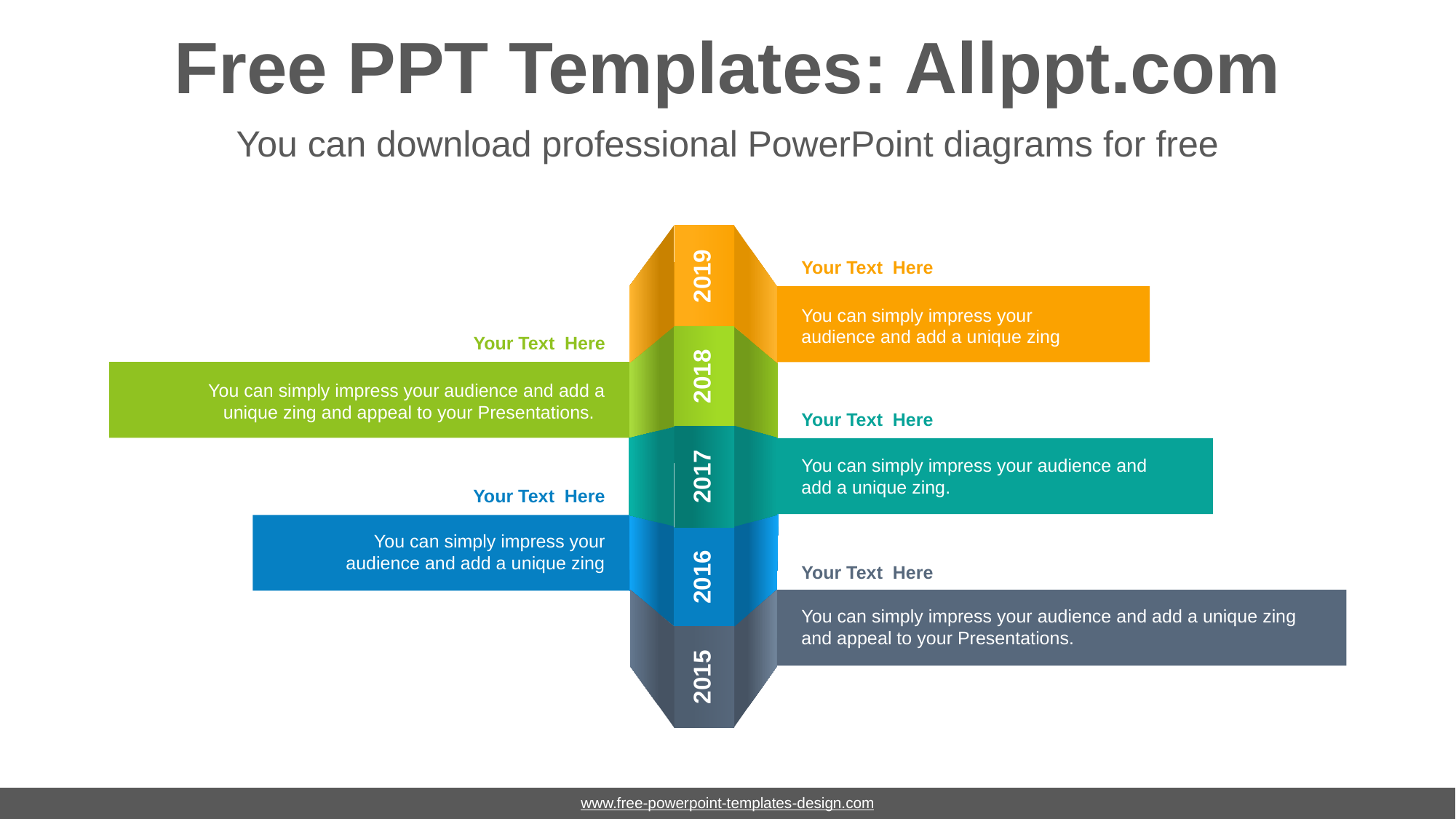

# Free PPT Templates: Allppt.com
You can download professional PowerPoint diagrams for free

Your Text  Here
2019

You can simply impress your audience and add a unique zing
Your Text  Here

2018

You can simply impress your audience and add a unique zing and appeal to your Presentations.
Your Text  Here

You can simply impress your audience and add a unique zing.

2017
Your Text  Here
You can simply impress your audience and add a unique zing

Your Text  Here
2016
You can simply impress your audience and add a unique zing and appeal to your Presentations.

2015
www.free-powerpoint-templates-design.com